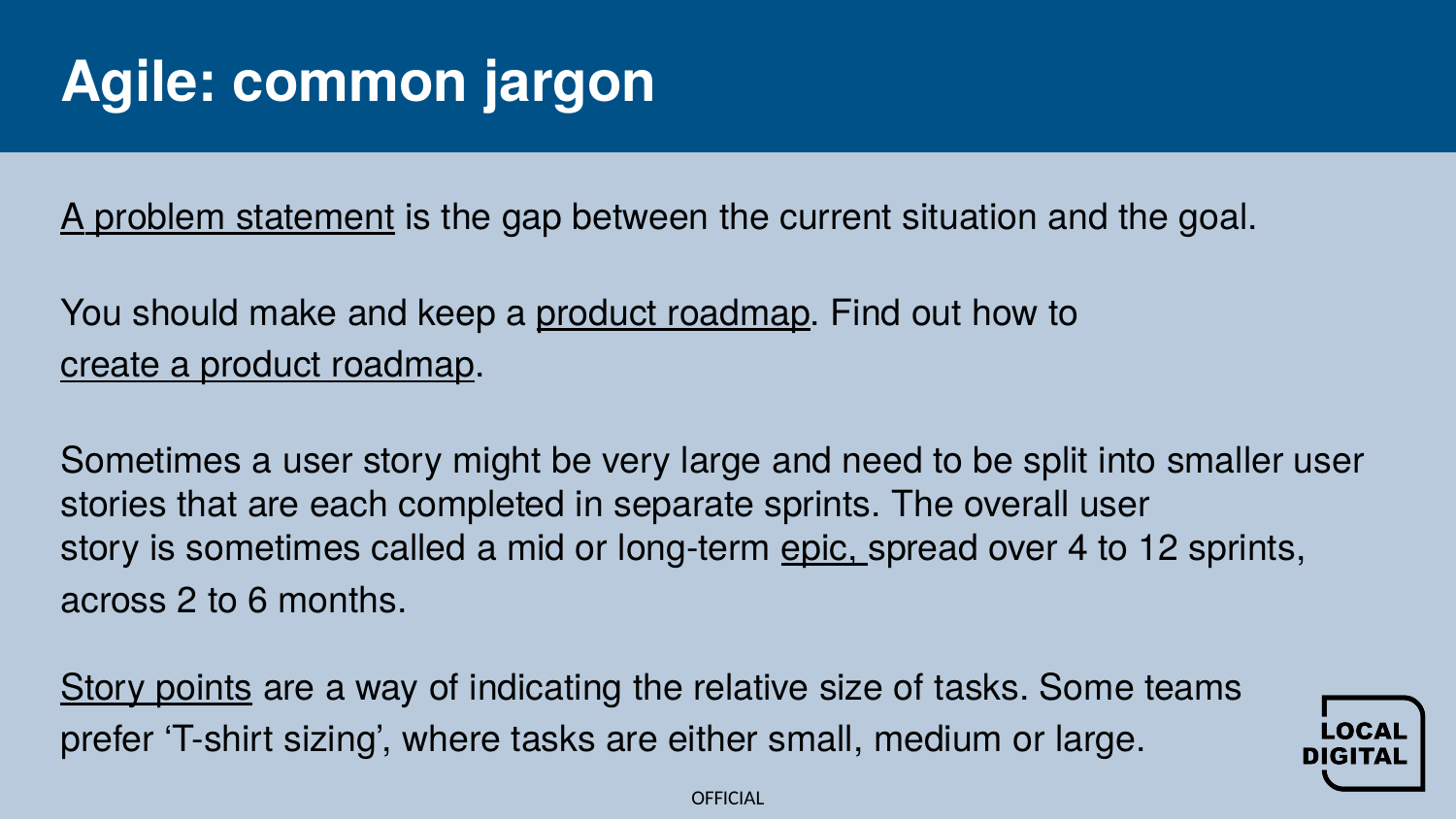

# Agile: common jargon
A problem statement is the gap between the current situation and the goal.​
​
You should make and keep a product roadmap. Find out how to create a product roadmap​.
​
Sometimes a user story might be very large and need to be split into smaller user stories that are each completed in separate sprints. The overall user story is sometimes called a mid or long-term epic, spread over 4 to 12 sprints, across 2 to 6 months.​

Story points are a way of indicating the relative size of tasks. Some teams prefer ‘T-shirt sizing’, where tasks are either small, medium or large. ​